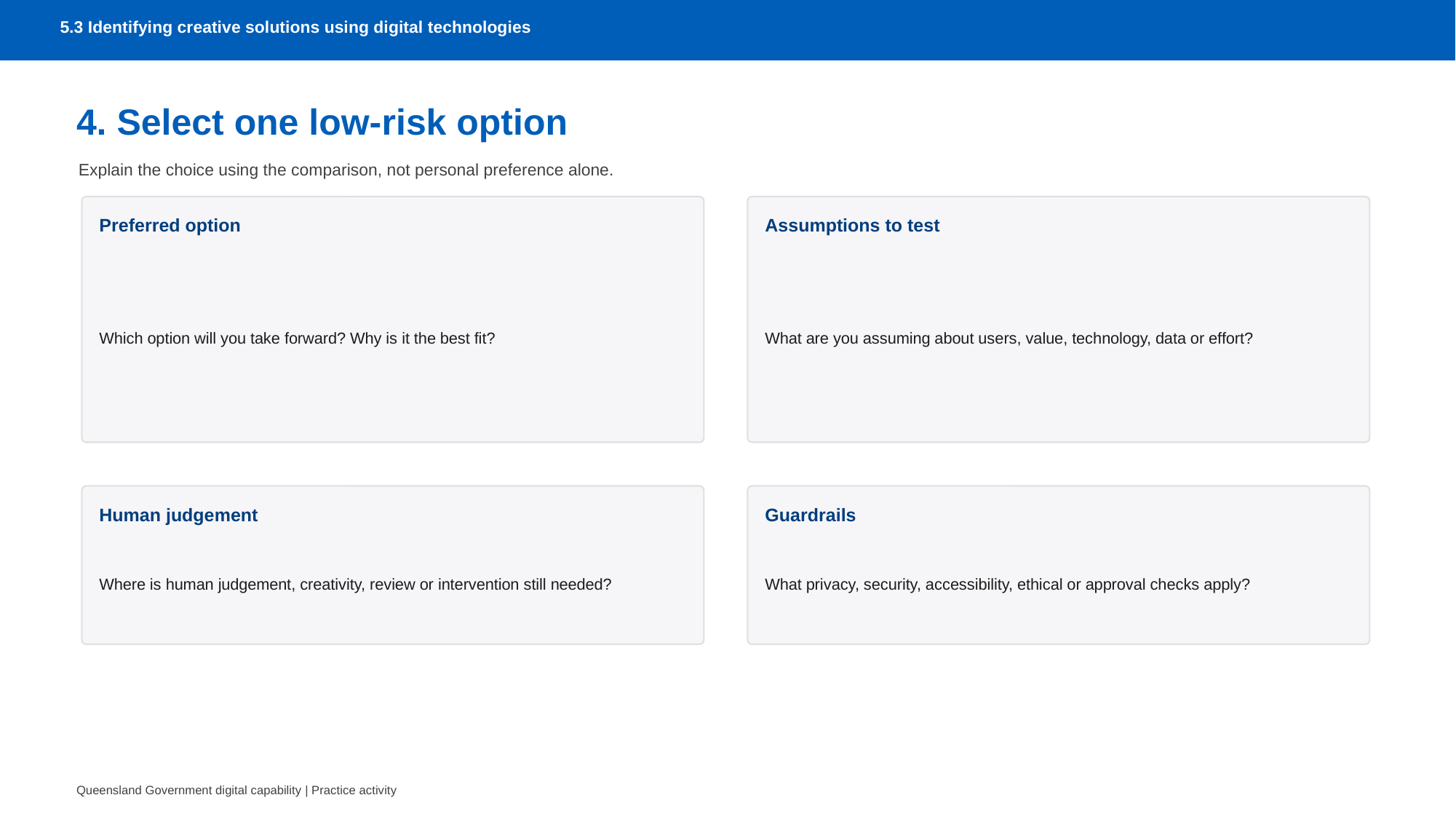

5.3 Identifying creative solutions using digital technologies
4. Select one low-risk option
Explain the choice using the comparison, not personal preference alone.

Preferred option
Assumptions to test
Which option will you take forward? Why is it the best fit?
What are you assuming about users, value, technology, data or effort?

Human judgement
Guardrails
Where is human judgement, creativity, review or intervention still needed?
What privacy, security, accessibility, ethical or approval checks apply?
Queensland Government digital capability | Practice activity